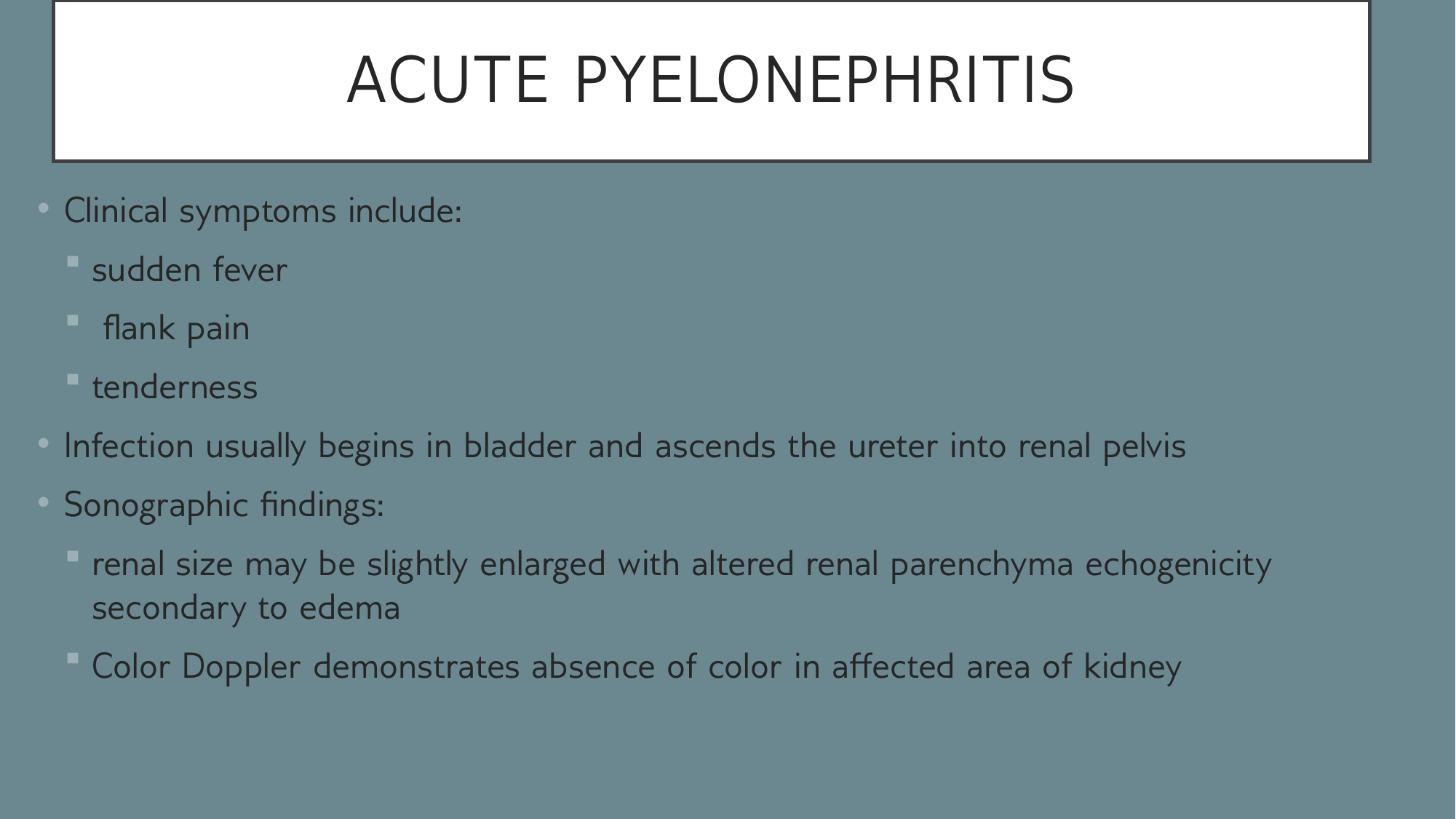

# Acute pyelonephritis
Clinical symptoms include:
sudden fever
 flank pain
tenderness
Infection usually begins in bladder and ascends the ureter into renal pelvis
Sonographic findings:
renal size may be slightly enlarged with altered renal parenchyma echogenicity secondary to edema
Color Doppler demonstrates absence of color in affected area of kidney